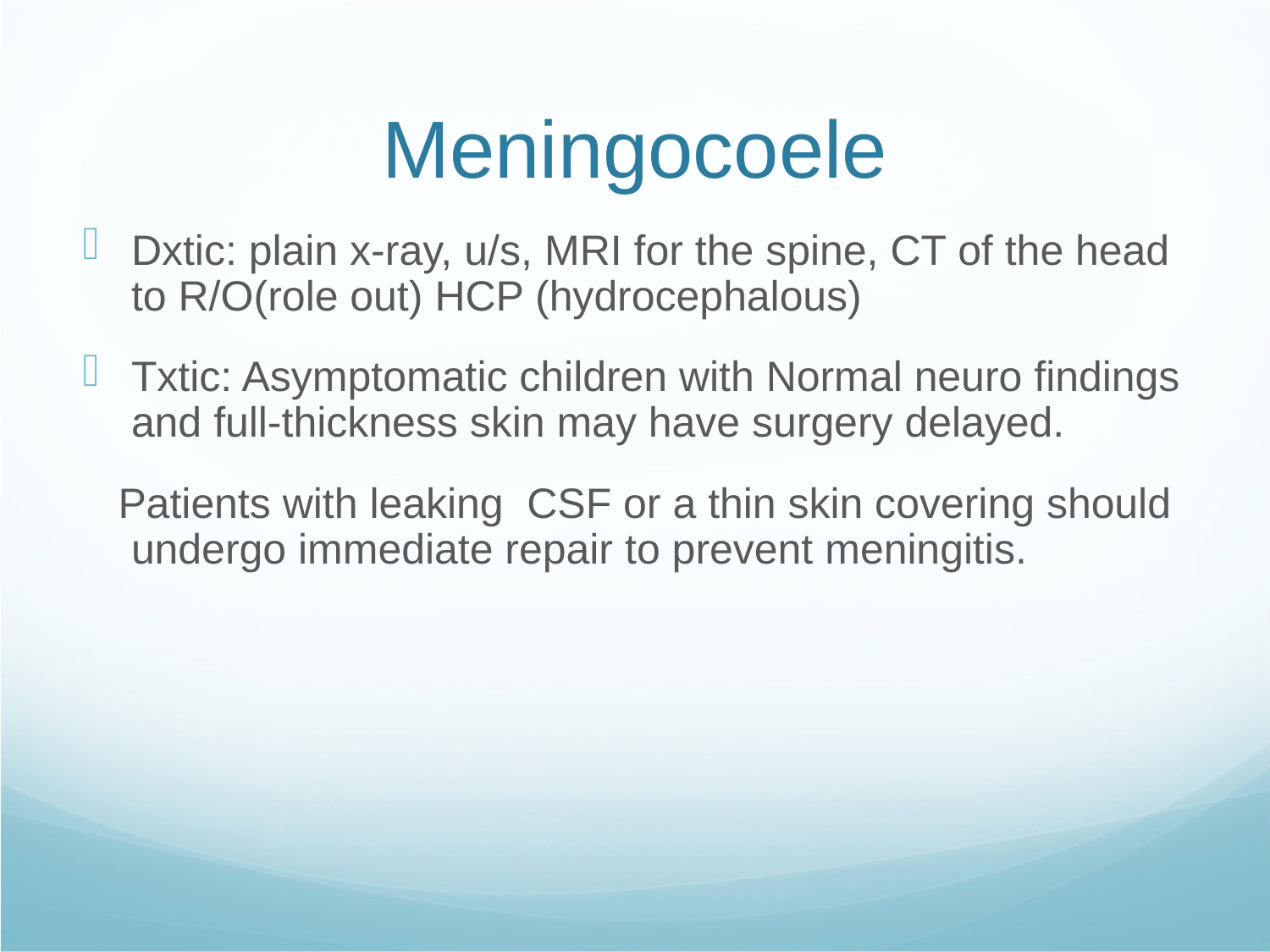

Meningocoele
Dxtic: plain x-ray, u/s, MRI for the spine, CT of the head to R/O(role out) HCP (hydrocephalous)
Txtic: Asymptomatic children with Normal neuro findings and full-thickness skin may have surgery delayed.
   Patients with leaking  CSF or a thin skin covering should undergo immediate repair to prevent meningitis.